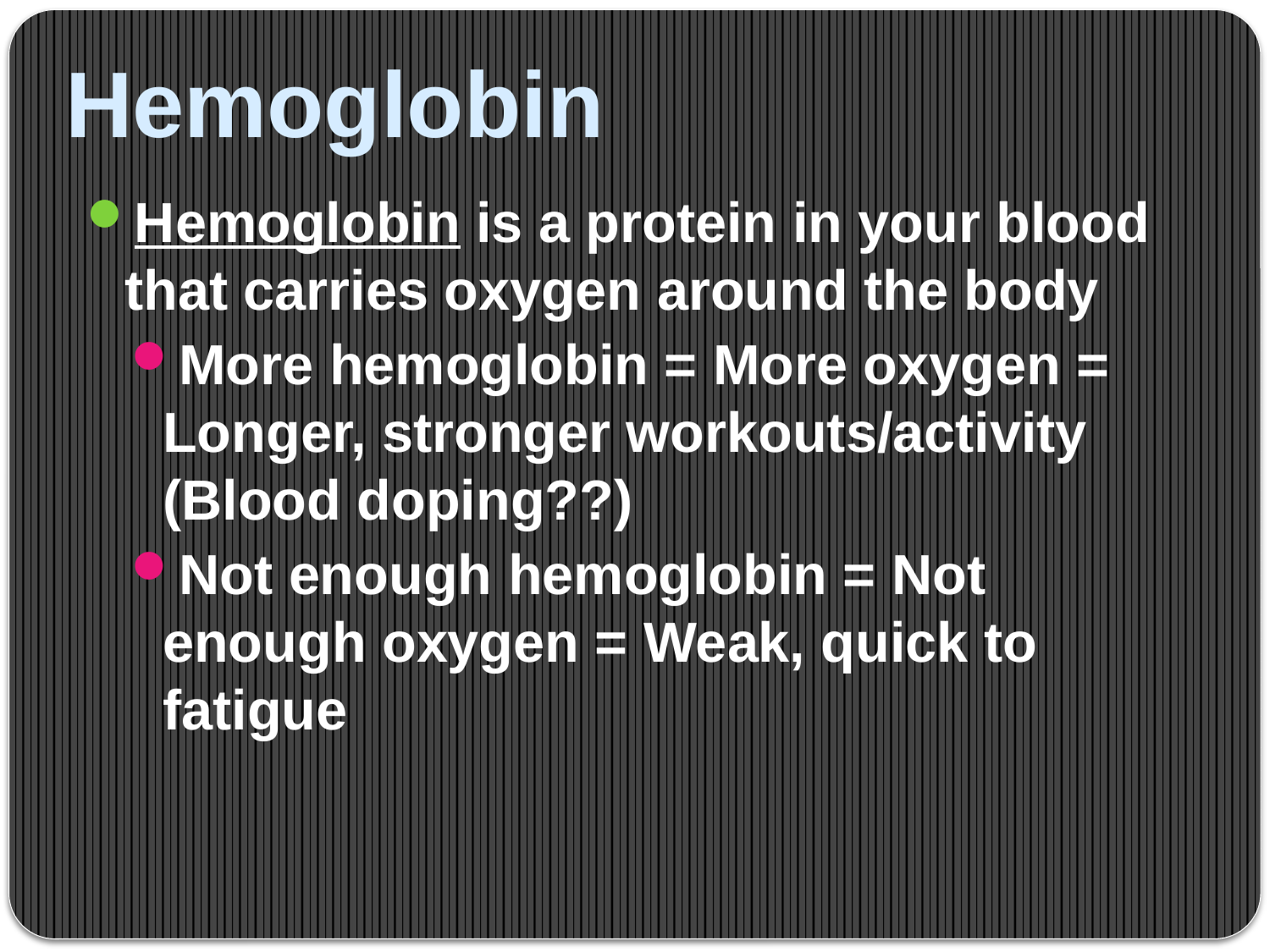

# Hemoglobin
Hemoglobin is a protein in your blood that carries oxygen around the body
More hemoglobin = More oxygen = Longer, stronger workouts/activity (Blood doping??)
Not enough hemoglobin = Not enough oxygen = Weak, quick to fatigue